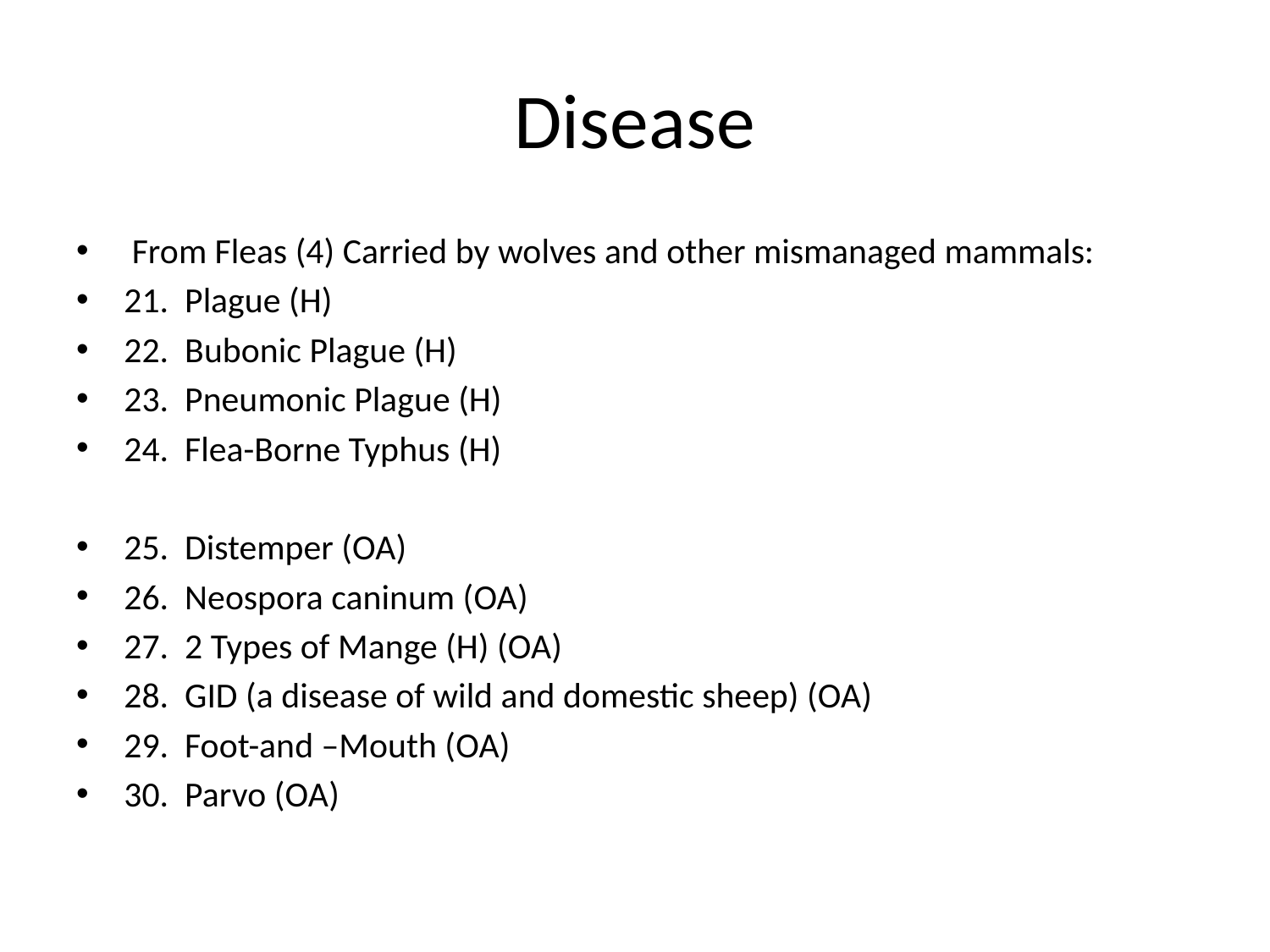

# Disease
 From Fleas (4) Carried by wolves and other mismanaged mammals:
21.  Plague (H)
22.  Bubonic Plague (H)
23.  Pneumonic Plague (H)
24.  Flea-Borne Typhus (H)

25.  Distemper (OA)
26.  Neospora caninum (OA)
27.  2 Types of Mange (H) (OA)
28.  GID (a disease of wild and domestic sheep) (OA)
29.  Foot-and –Mouth (OA)
30.  Parvo (OA)